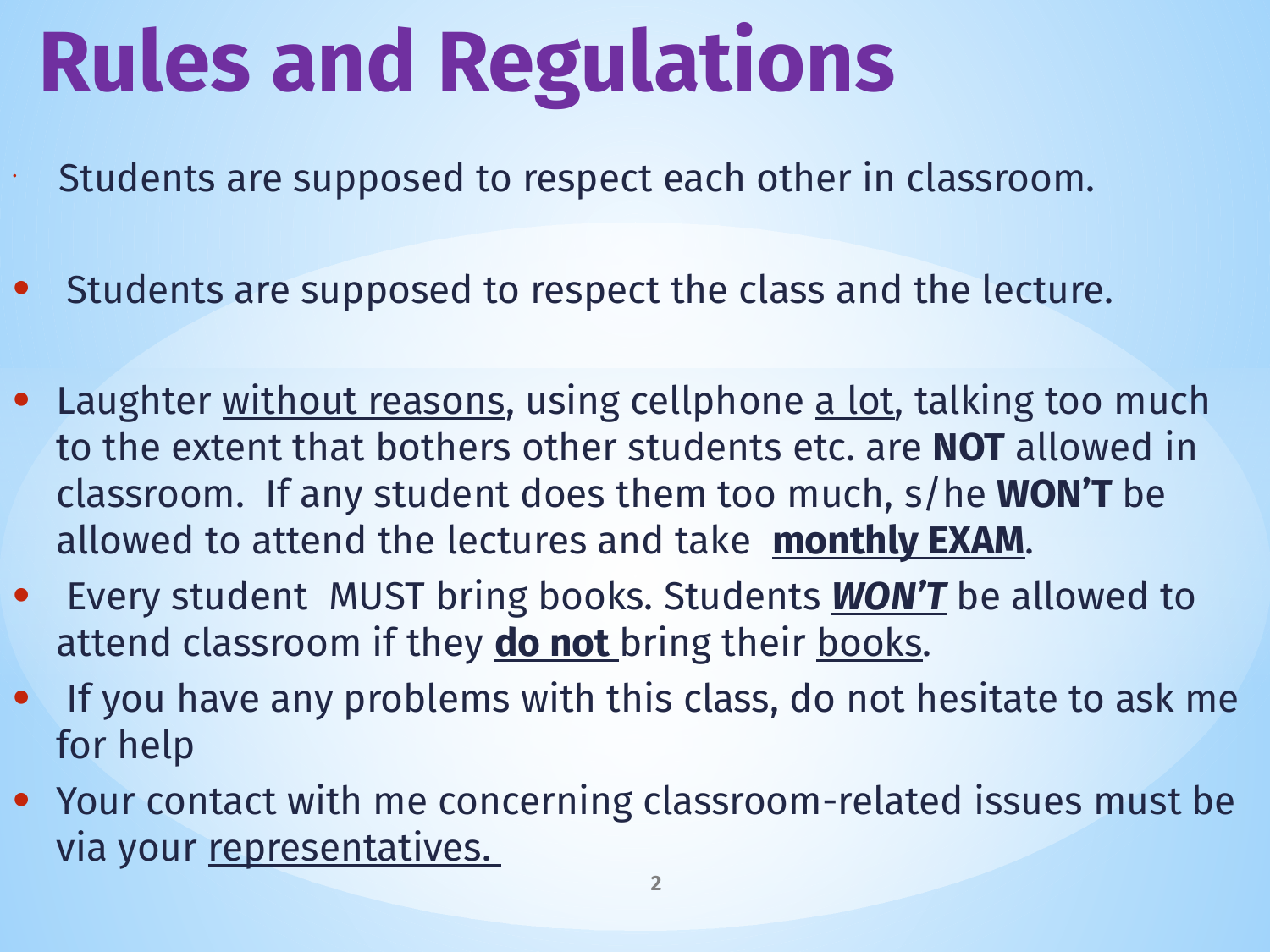

# Rules and Regulations

 Students are supposed to respect each other in classroom.

 Students are supposed to respect the class and the lecture.

Laughter without reasons, using cellphone a lot, talking too much to the extent that bothers other students etc. are NOT allowed in classroom.  If any student does them too much, s/he WON’T be allowed to attend the lectures and take  monthly EXAM.
 Every student  MUST bring books. Students WON’T be allowed to attend classroom if they do not bring their books.
 If you have any problems with this class, do not hesitate to ask me for help
Your contact with me concerning classroom-related issues must be via your representatives.

2